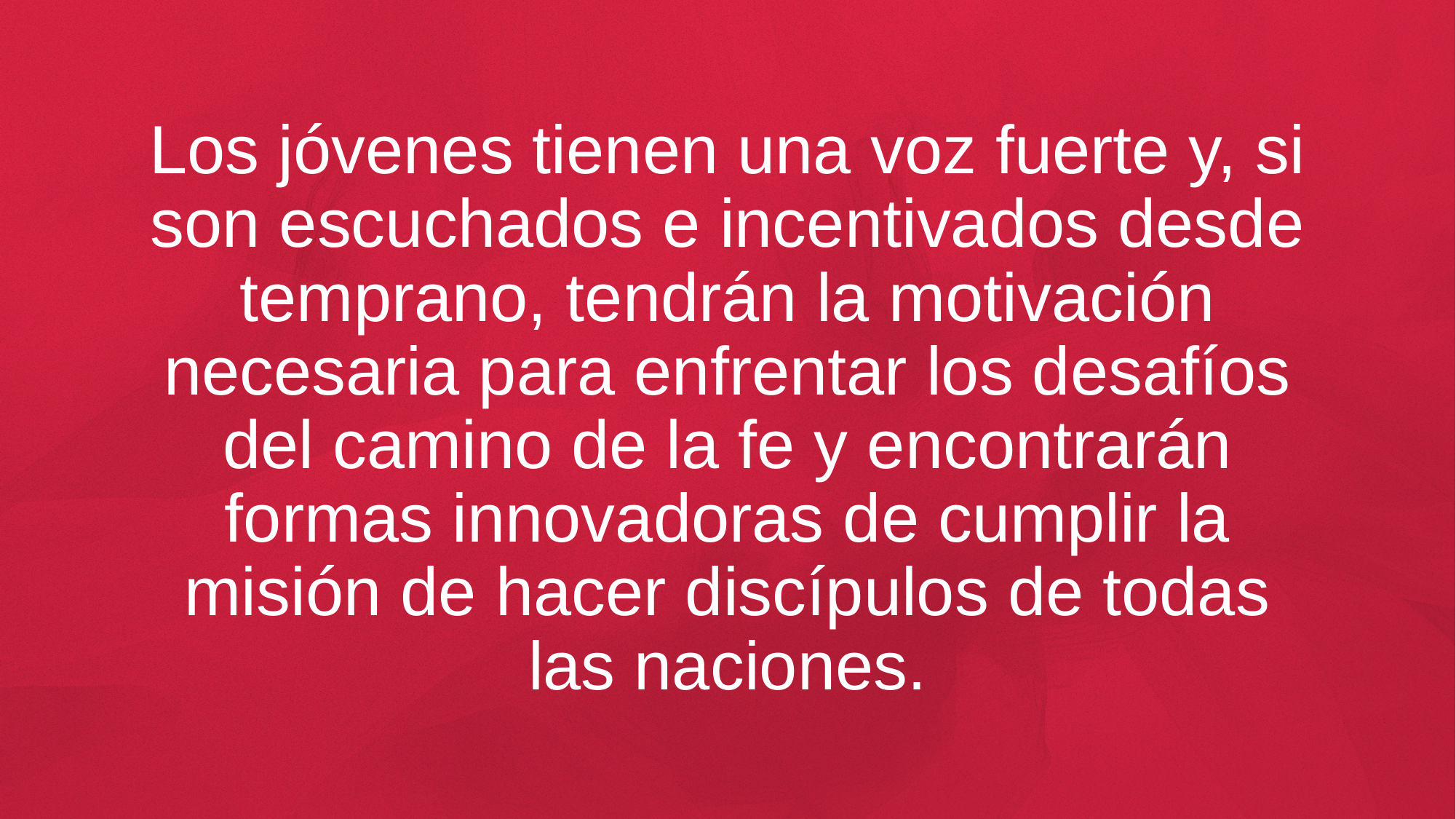

Los jóvenes tienen una voz fuerte y, si son escuchados e incentivados desde temprano, tendrán la motivación necesaria para enfrentar los desafíos del camino de la fe y encontrarán formas innovadoras de cumplir la misión de hacer discípulos de todas las naciones.